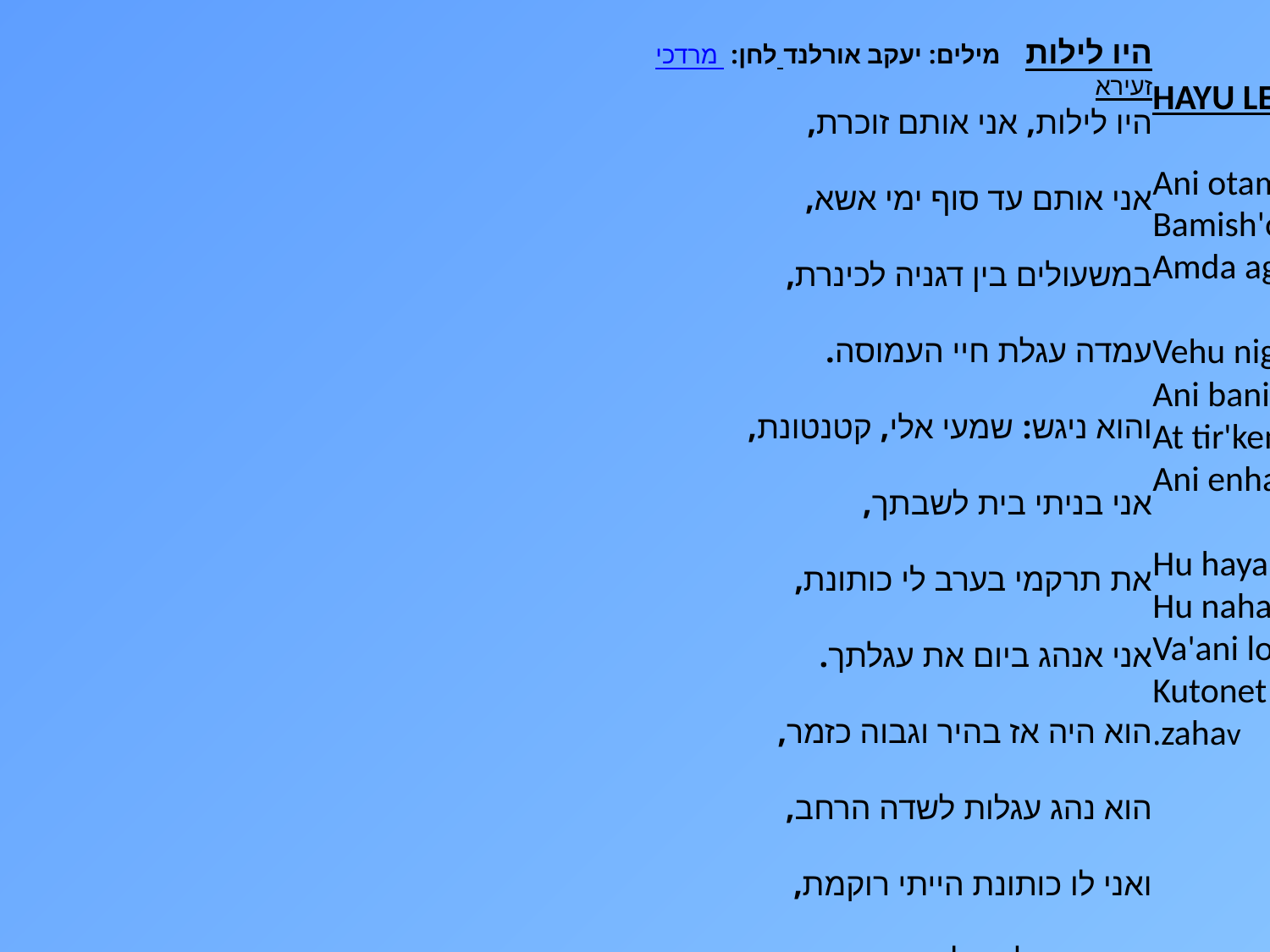

היו לילות   מילים: יעקב אורלנד לחן: מרדכי זעירא
היו לילות, אני אותם זוכרת,
אני אותם עד סוף ימי אשא,
במשעולים בין דגניה לכינרת,
עמדה עגלת חיי העמוסה.
והוא ניגש: שמעי אלי, קטנטונת,
אני בניתי בית לשבתך,
את תרקמי בערב לי כותונת,
אני אנהג ביום את עגלתך.

הוא היה אז בהיר וגבוה כזמר,
הוא נהג עגלות לשדה הרחב,
ואני לו כותונת הייתי רוקמת,
כותונת של תכלת עם פרח זהב.

HAYU LEILOT

Ani otam ad sof yamai esa.
Bamish'olim bein Dagania leChineret
Amda agalat chayai ha'amusah.
Vehu nigash, shim'i elai k'tantonet
Ani baniti bayit leshivtech.
At tir'kemi ba'erev li kutonet
Ani enhag bayom et agalatech.
Hu haya az bahir vegavoha kezemer
Hu nahag agalot lasadeh harachav.
Va'ani lo kutonet hayiti rokemet
Kutonet shel t'chelet im perach zahav.